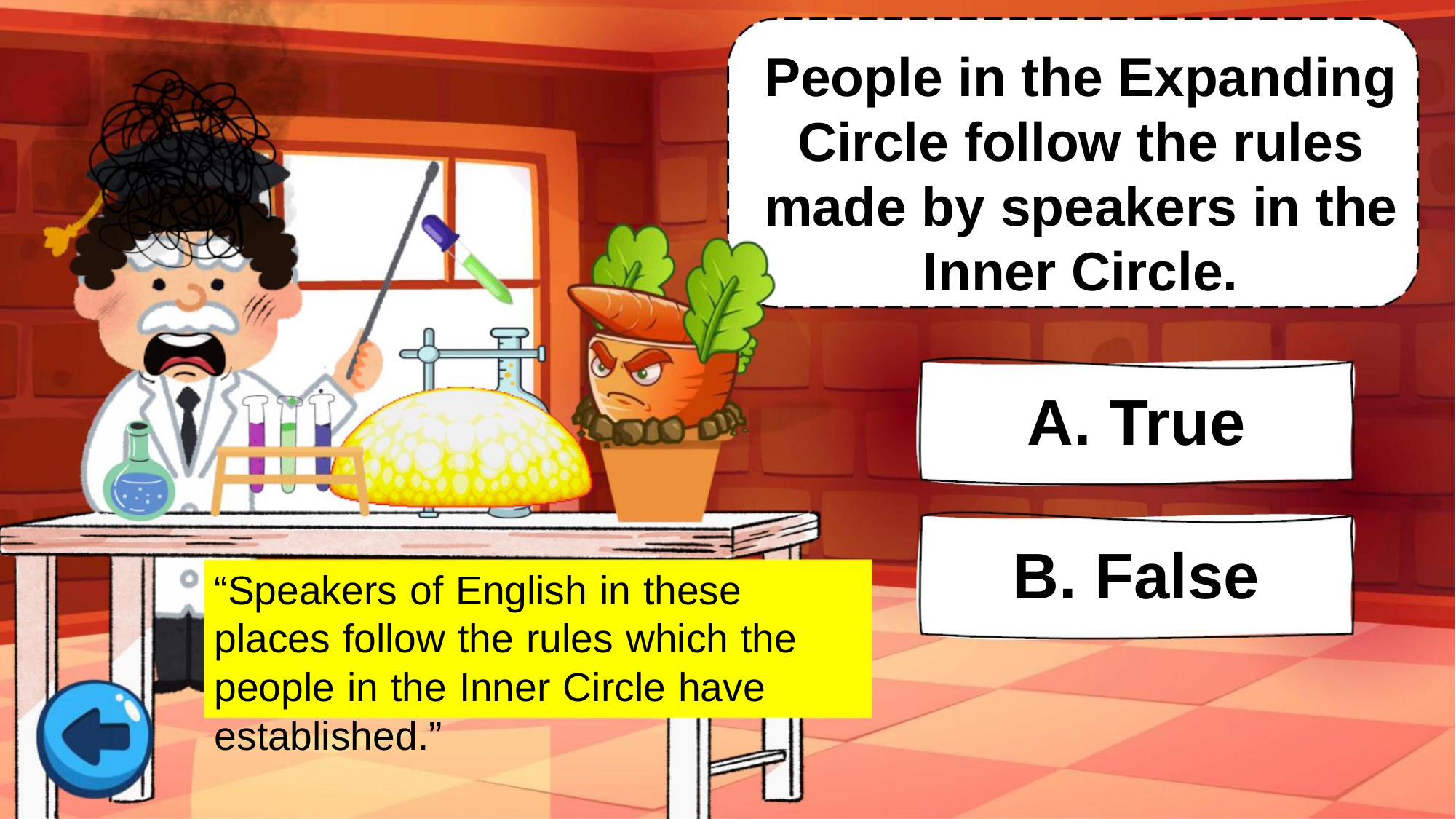

People in the Expanding
Circle follow the rules
made by speakers in the
Inner Circle.
A. True
B. False
“Speakers of English in these
places follow the rules which the
people in the Inner Circle have
established.”